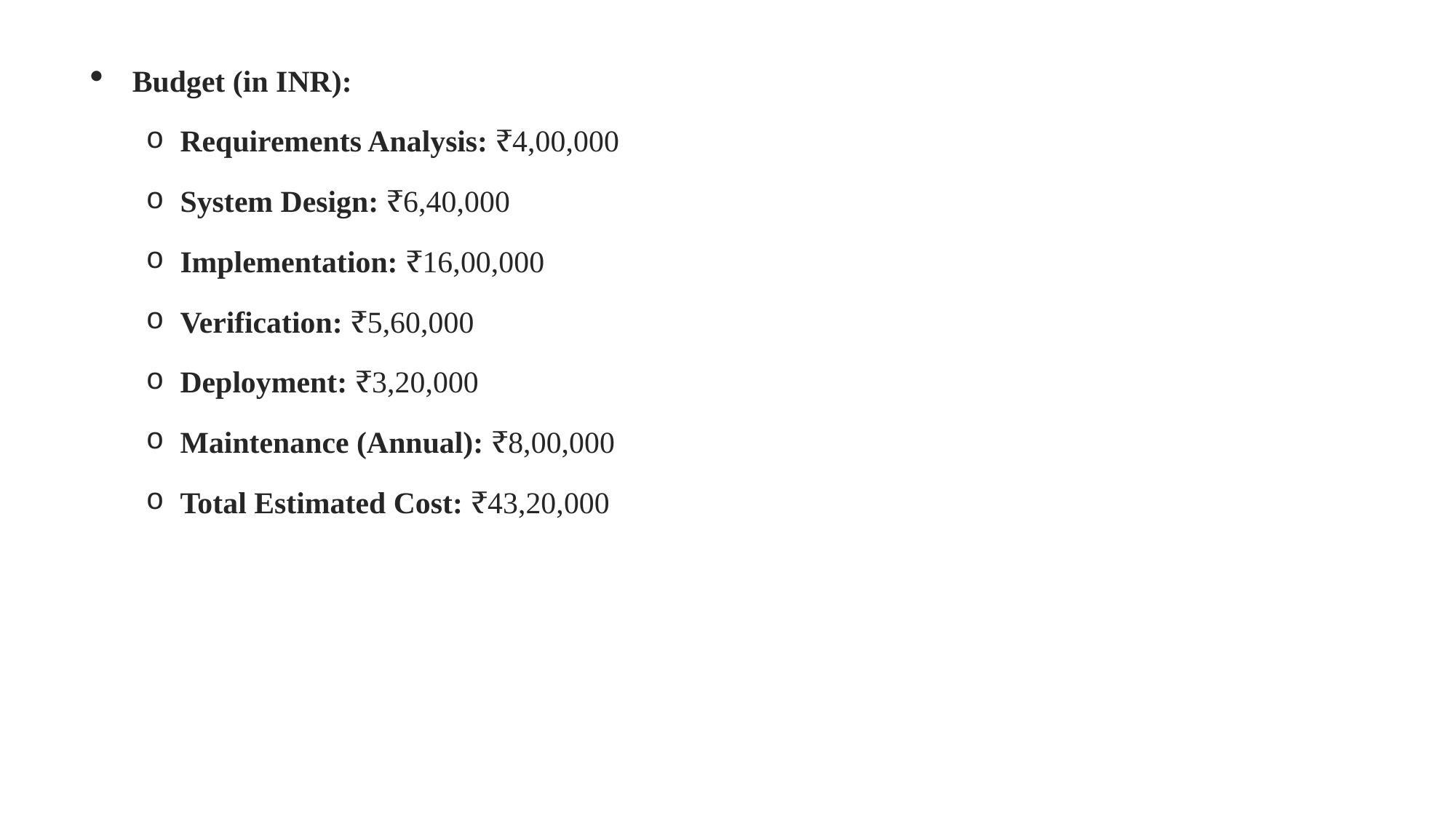

Budget (in INR):
Requirements Analysis: ₹4,00,000
System Design: ₹6,40,000
Implementation: ₹16,00,000
Verification: ₹5,60,000
Deployment: ₹3,20,000
Maintenance (Annual): ₹8,00,000
Total Estimated Cost: ₹43,20,000